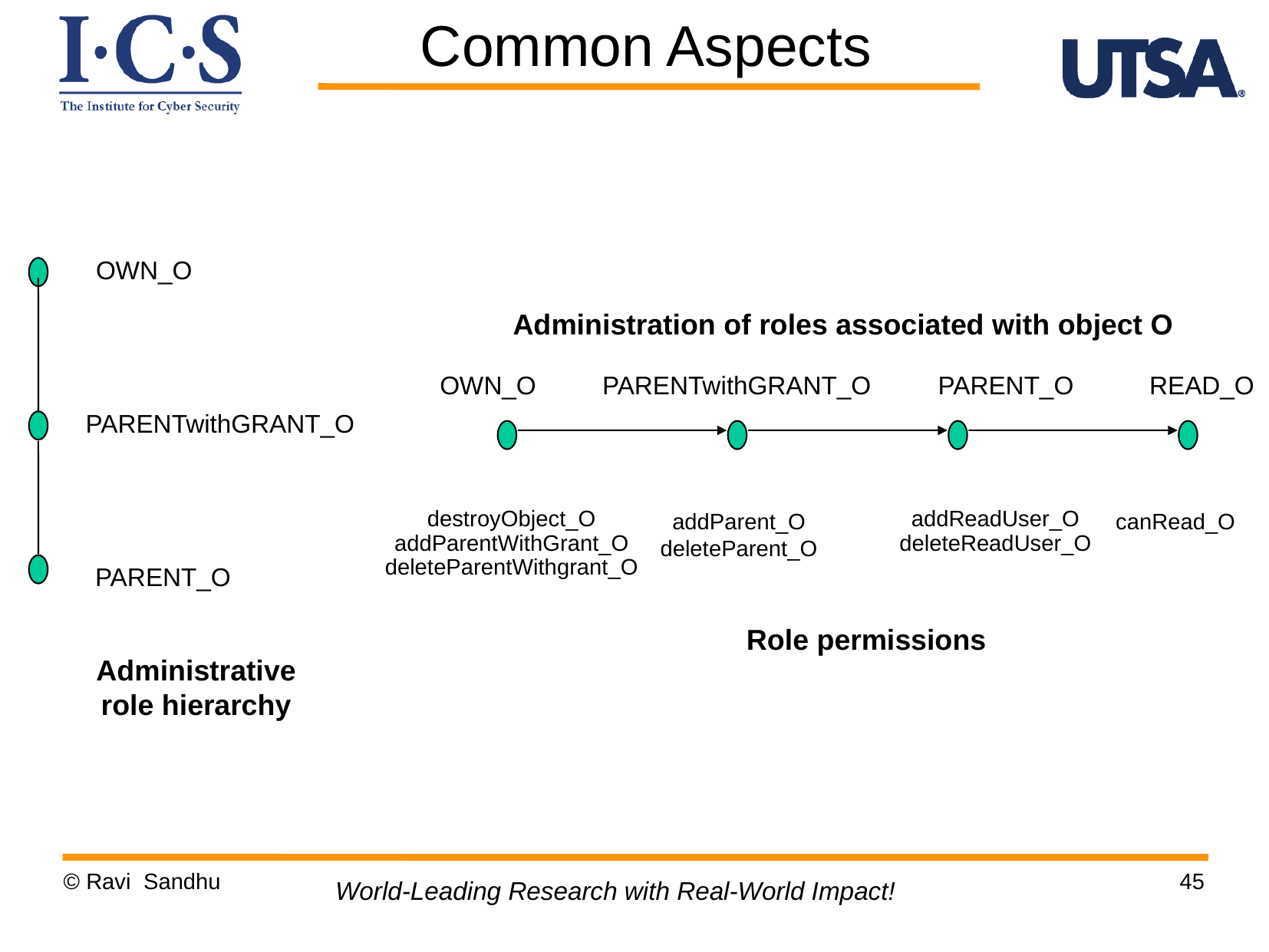

Common Aspects
OWN_O

PARENTwithGRANT_O

PARENT_O
Administrative role hierarchy
Administration of roles associated with object O
OWN_O
PARENTwithGRANT_O
PARENT_O
READ_O

destroyObject_O
addParentWithGrant_O
deleteParentWithgrant_O
addParent_O
deleteParent_O
addReadUser_O
deleteReadUser_O
canRead_O
Role permissions
© Ravi  Sandhu
45
World-Leading Research with Real-World Impact!